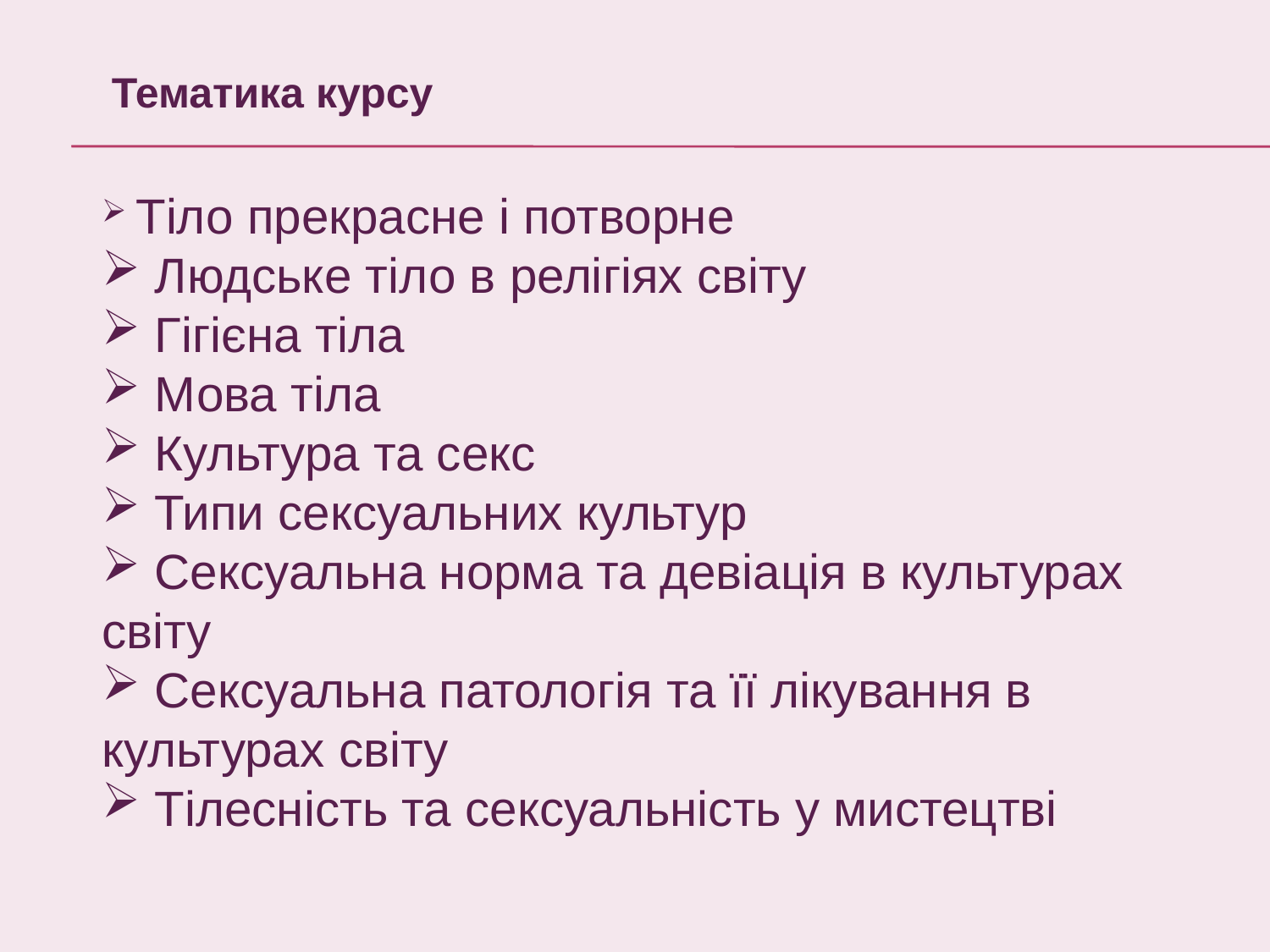

Тематика курсу
 Тіло прекрасне і потворне
 Людське тіло в релігіях світу
 Гігієна тіла
 Мова тіла
 Культура та секс
 Типи сексуальних культур
 Сексуальна норма та девіація в культурах світу
 Сексуальна патологія та її лікування в культурах світу
 Тілесність та сексуальність у мистецтві